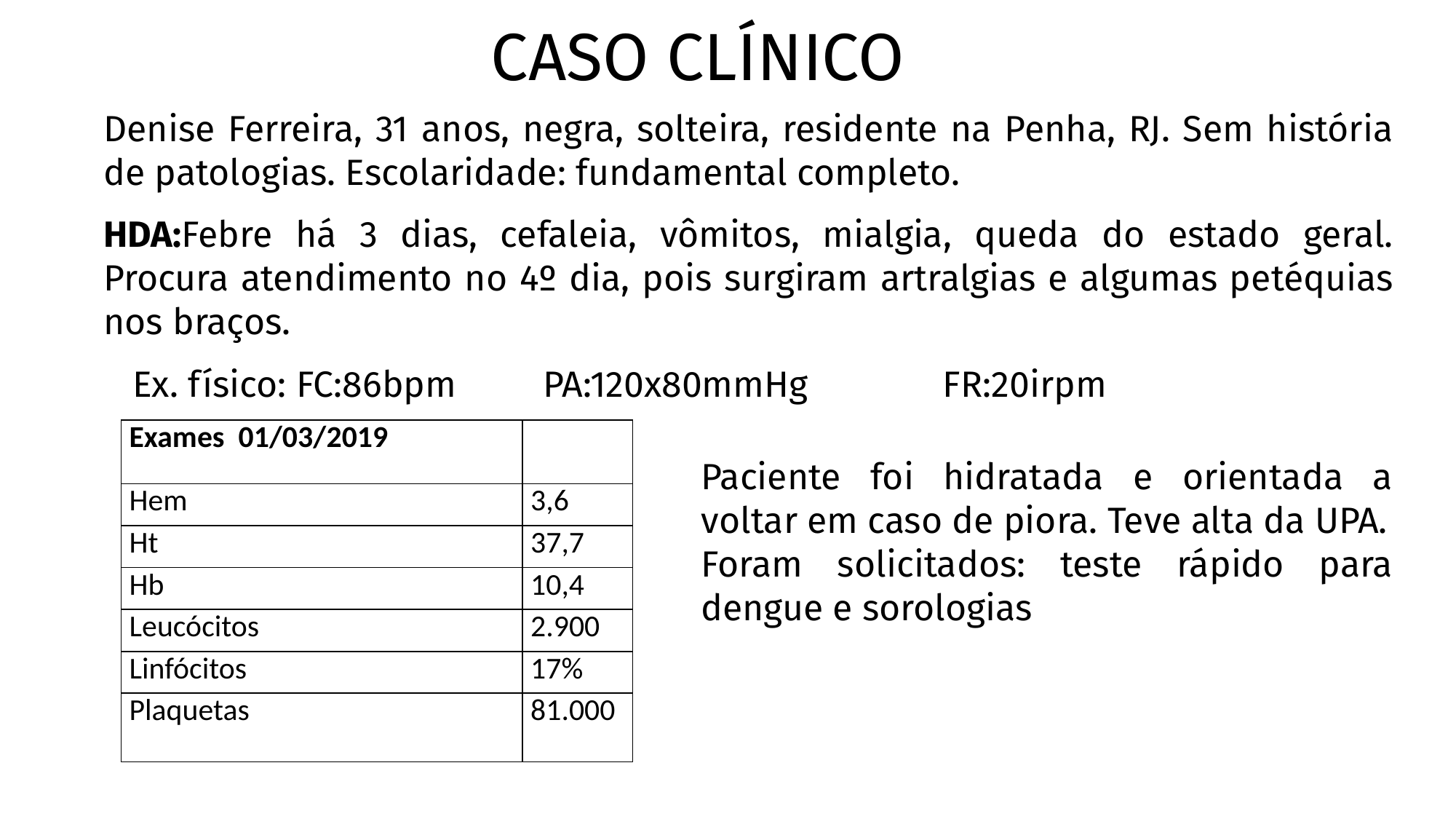

CASO CLÍNICO
Denise Ferreira, 31 anos, negra, solteira, residente na Penha, RJ. Sem história de patologias. Escolaridade: fundamental completo.
HDA:Febre há 3 dias, cefaleia, vômitos, mialgia, queda do estado geral. Procura atendimento no 4º dia, pois surgiram artralgias e algumas petéquias nos braços.
   Ex. físico: FC:86bpm         PA:120x80mmHg              FR:20irpm

| Exames 01/03/2019 |  |
| --- | --- |
| Hem | 3,6 |
| Ht | 37,7 |
| Hb | 10,4 |
| Leucócitos | 2.900 |
| Linfócitos | 17% |
| Plaquetas | 81.000 |
Paciente foi hidratada e orientada a voltar em caso de piora. Teve alta da UPA.
Foram solicitados: teste rápido para dengue e sorologias